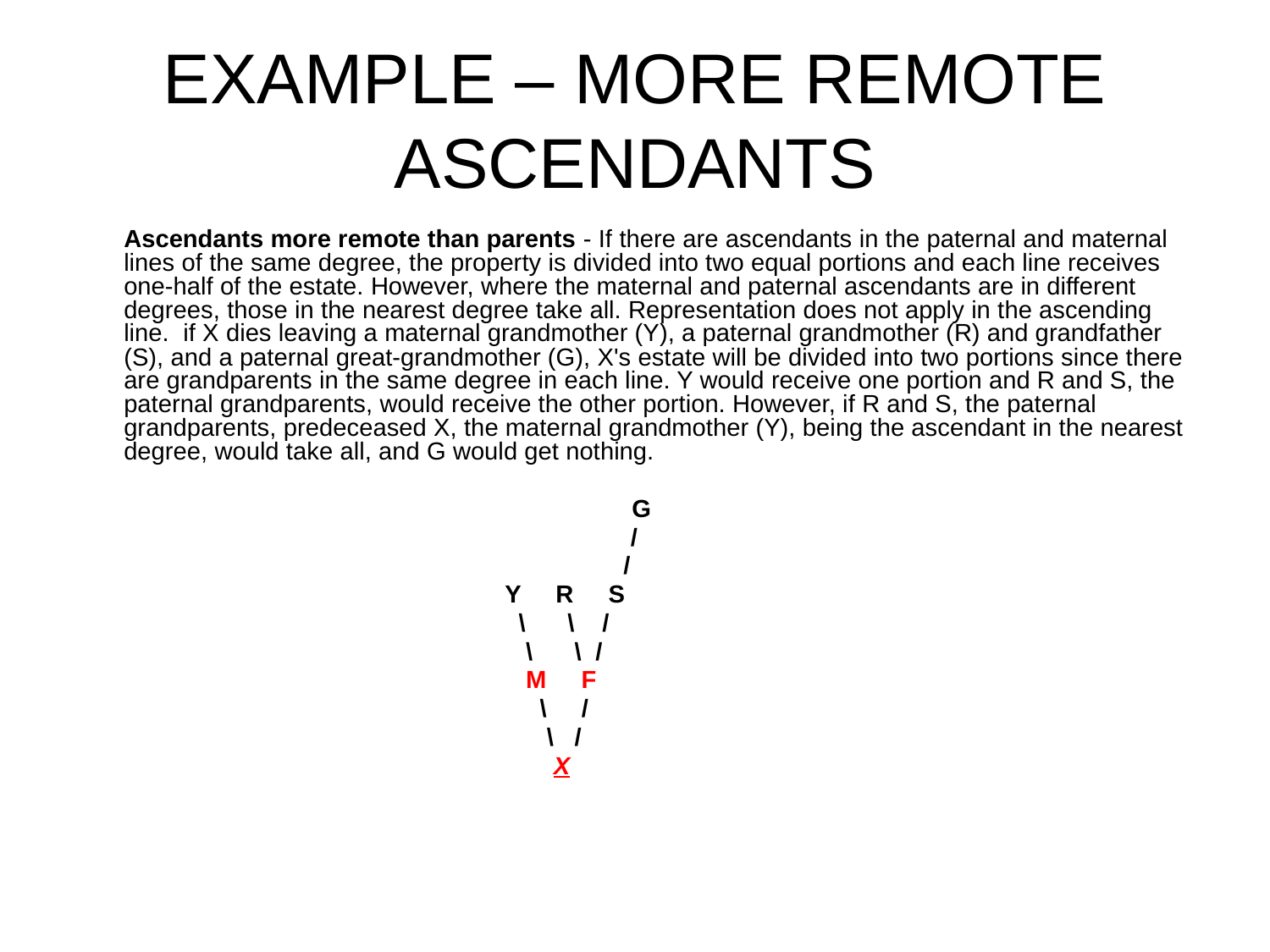

# EXAMPLE – MORE REMOTE ASCENDANTS
	Ascendants more remote than parents - If there are ascendants in the paternal and maternal lines of the same degree, the property is divided into two equal portions and each line receives one-half of the estate. However, where the maternal and paternal ascendants are in different degrees, those in the nearest degree take all. Representation does not apply in the ascending line.  if X dies leaving a maternal grandmother (Y), a paternal grandmother (R) and grandfather (S), and a paternal great-grandmother (G), X's estate will be divided into two portions since there are grandparents in the same degree in each line. Y would receive one portion and R and S, the paternal grandparents, would receive the other portion. However, if R and S, the paternal grandparents, predeceased X, the maternal grandmother (Y), being the ascendant in the nearest degree, would take all, and G would get nothing.

					G
				                  /
			 	                 /
				Y     R     S
				  \      \    /
				   \      \  /
				   M     F
				     \     /
				      \   /
				       X